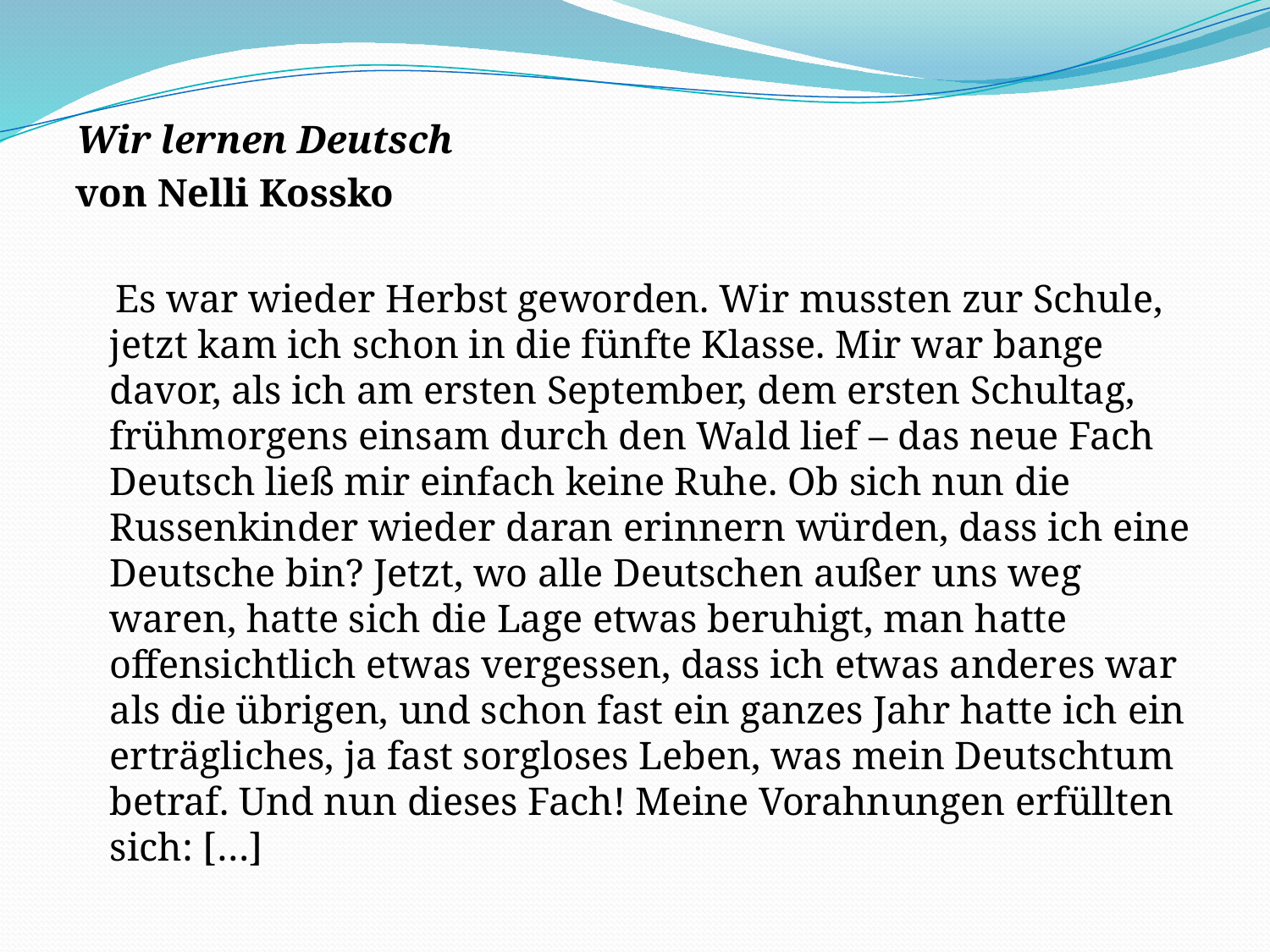

Wir lernen Deutsch
von Nelli Kossko

    Es war wieder Herbst geworden. Wir mussten zur Schule, jetzt kam ich schon in die fünfte Klasse. Mir war bange davor, als ich am ersten September, dem ersten Schultag, frühmorgens einsam durch den Wald lief – das neue Fach Deutsch ließ mir einfach keine Ruhe. Ob sich nun die Russenkinder wieder daran erinnern würden, dass ich eine Deutsche bin? Jetzt, wo alle Deutschen außer uns weg waren, hatte sich die Lage etwas beruhigt, man hatte offensichtlich etwas vergessen, dass ich etwas anderes war als die übrigen, und schon fast ein ganzes Jahr hatte ich ein erträgliches, ja fast sorgloses Leben, was mein Deutschtum betraf. Und nun dieses Fach! Meine Vorahnungen erfüllten sich: […]